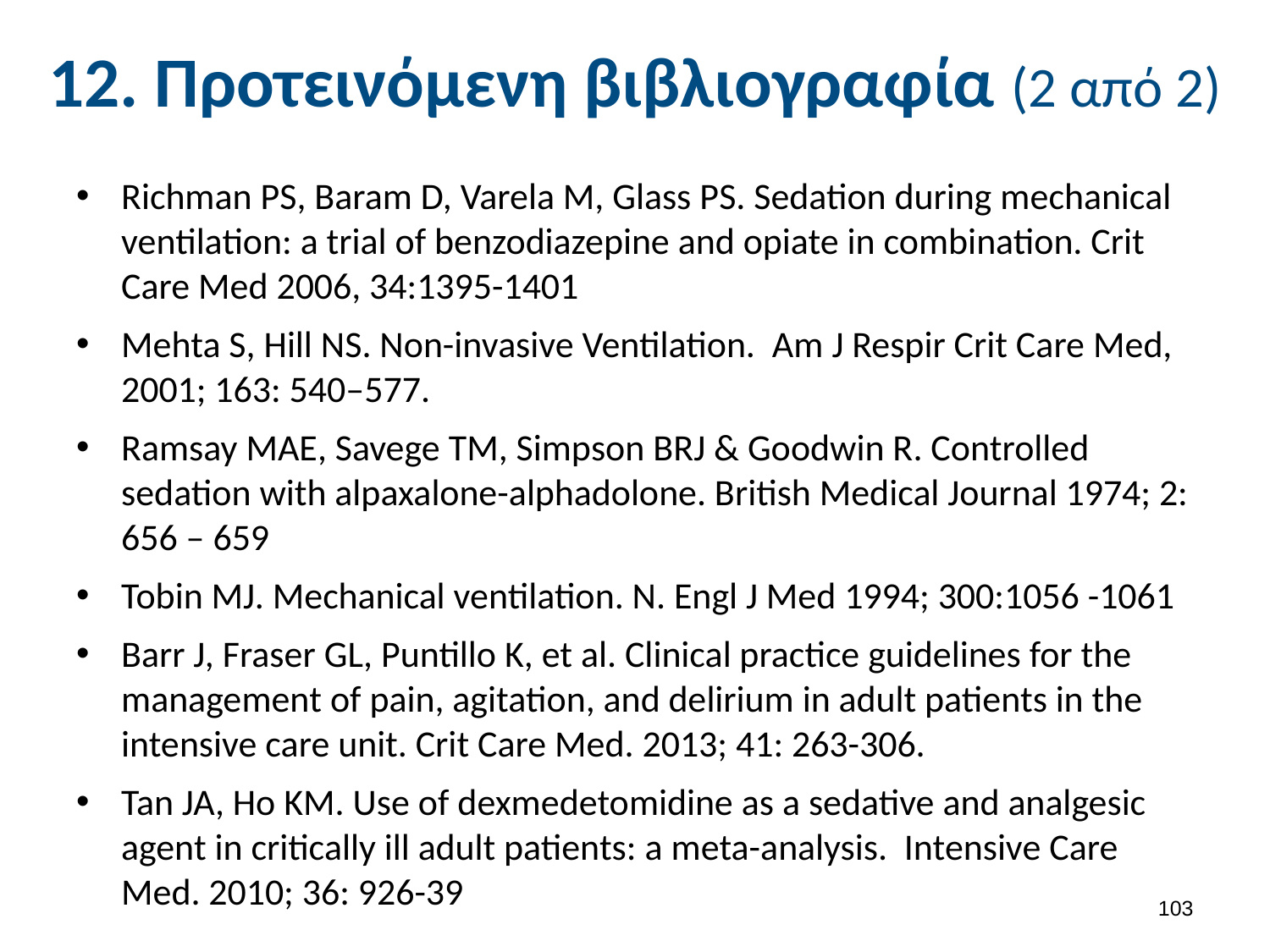

# 12. Προτεινόμενη βιβλιογραφία (2 από 2)
Richman PS, Baram D, Varela M, Glass PS. Sedation during mechanical ventilation: a trial of benzodiazepine and opiate in combination. Crit Care Med 2006, 34:1395-1401
Mehta S, Hill NS. Non-invasive Ventilation.  Am J Respir Crit Care Med, 2001; 163: 540–577.
Ramsay MAE, Savege TM, Simpson BRJ & Goodwin R. Controlled sedation with alpaxalone-alphadolone. British Medical Journal 1974; 2: 656 – 659
Tobin MJ. Mechanical ventilation. N. Engl J Med 1994; 300:1056 -1061
Barr J, Fraser GL, Puntillo K, et al. Clinical practice guidelines for the management of pain, agitation, and delirium in adult patients in the intensive care unit. Crit Care Med. 2013; 41: 263-306.
Tan JA, Ho KM. Use of dexmedetomidine as a sedative and analgesic agent in critically ill adult patients: a meta-analysis.  Intensive Care Med. 2010; 36: 926-39

103